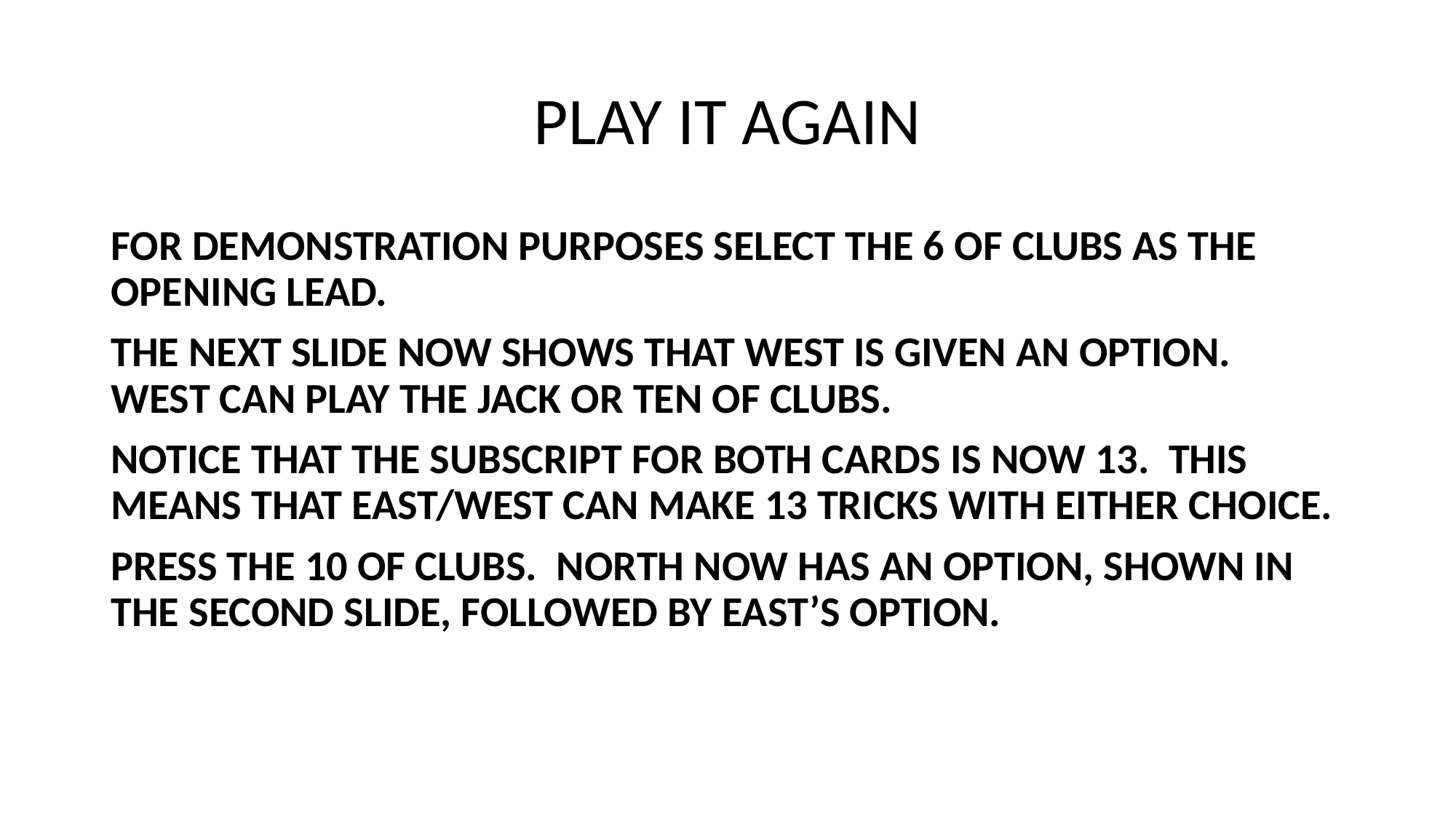

# PLAY IT AGAIN
FOR DEMONSTRATION PURPOSES SELECT THE 6 OF CLUBS AS THE OPENING LEAD.
THE NEXT SLIDE NOW SHOWS THAT WEST IS GIVEN AN OPTION.  WEST CAN PLAY THE JACK OR TEN OF CLUBS.
NOTICE THAT THE SUBSCRIPT FOR BOTH CARDS IS NOW 13.  THIS MEANS THAT EAST/WEST CAN MAKE 13 TRICKS WITH EITHER CHOICE.
PRESS THE 10 OF CLUBS.  NORTH NOW HAS AN OPTION, SHOWN IN THE SECOND SLIDE, FOLLOWED BY EAST’S OPTION.